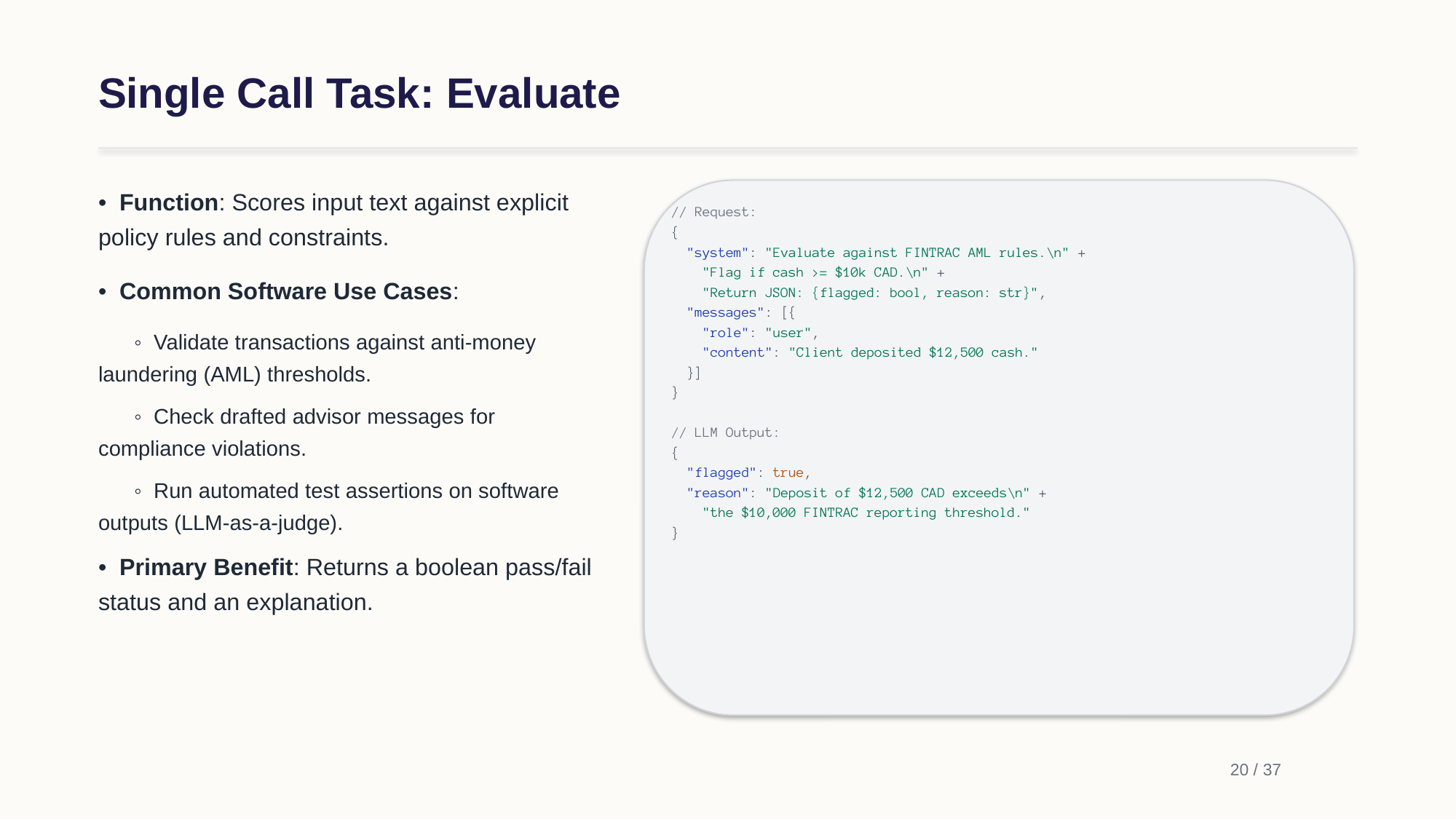

Single Call Task: Evaluate

•  Function: Scores input text against explicit policy rules and constraints.
•  Common Software Use Cases:
      ◦  Validate transactions against anti-money laundering (AML) thresholds.
      ◦  Check drafted advisor messages for compliance violations.
      ◦  Run automated test assertions on software outputs (LLM-as-a-judge).
•  Primary Benefit: Returns a boolean pass/fail status and an explanation.

// Request:
{
  "system": "Evaluate against FINTRAC AML rules.\n" +
    "Flag if cash >= $10k CAD.\n" +
    "Return JSON: {flagged: bool, reason: str}",
  "messages": [{
    "role": "user",
    "content": "Client deposited $12,500 cash."
  }]
}

// LLM Output:
{
  "flagged": true,
  "reason": "Deposit of $12,500 CAD exceeds\n" +
    "the $10,000 FINTRAC reporting threshold."
}
20 / 37